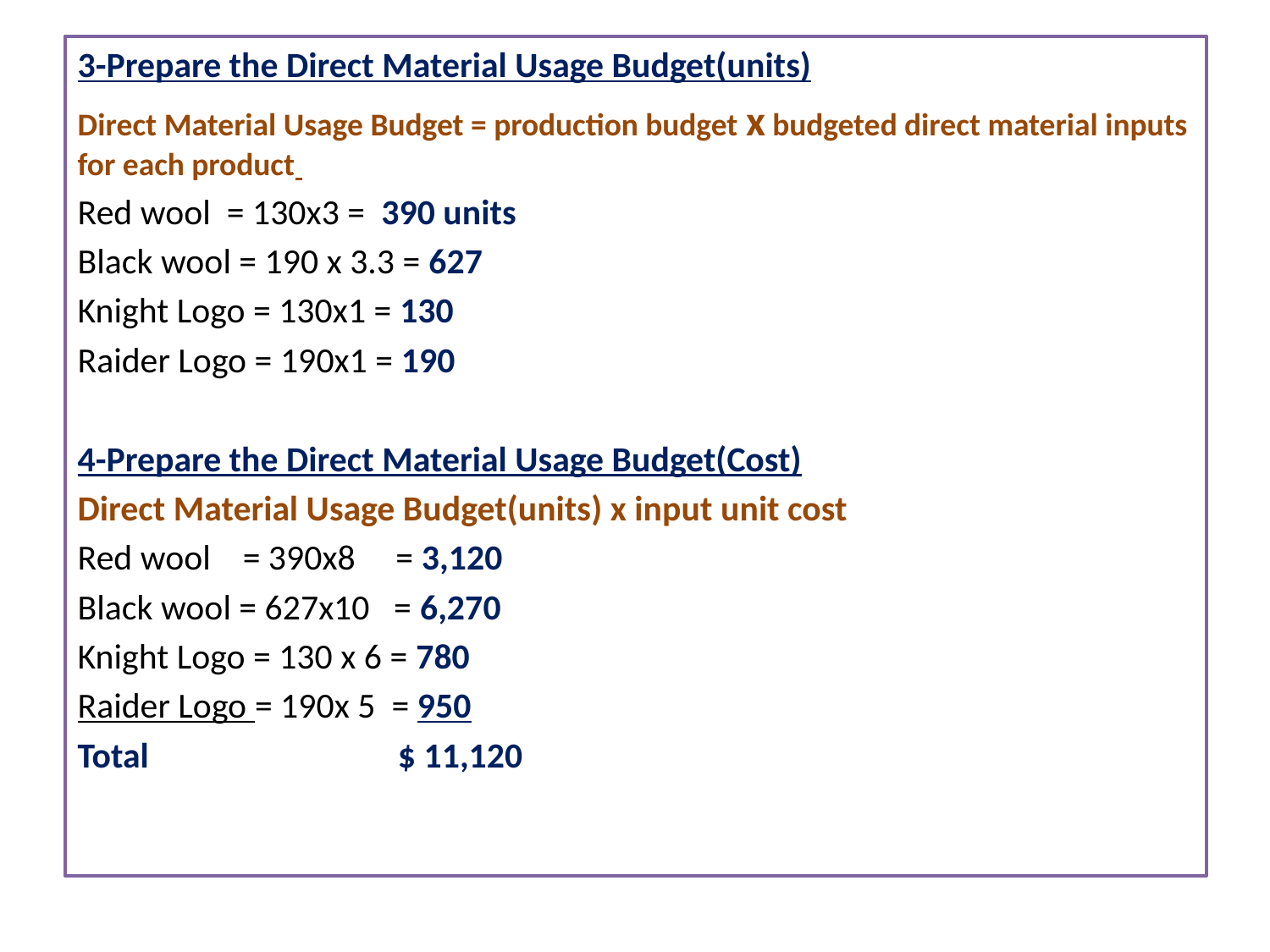

3-Prepare the Direct Material Usage Budget(units)
Direct Material Usage Budget = production budget x budgeted direct material inputs for each product
Red wool  = 130x3 =  390 units
Black wool = 190 x 3.3 = 627
Knight Logo = 130x1 = 130
Raider Logo = 190x1 = 190

4-Prepare the Direct Material Usage Budget(Cost)
Direct Material Usage Budget(units) x input unit cost
Red wool    = 390x8     = 3,120
Black wool = 627x10   = 6,270
Knight Logo = 130 x 6 = 780
Raider Logo = 190x 5  = 950
Total                               $ 11,120